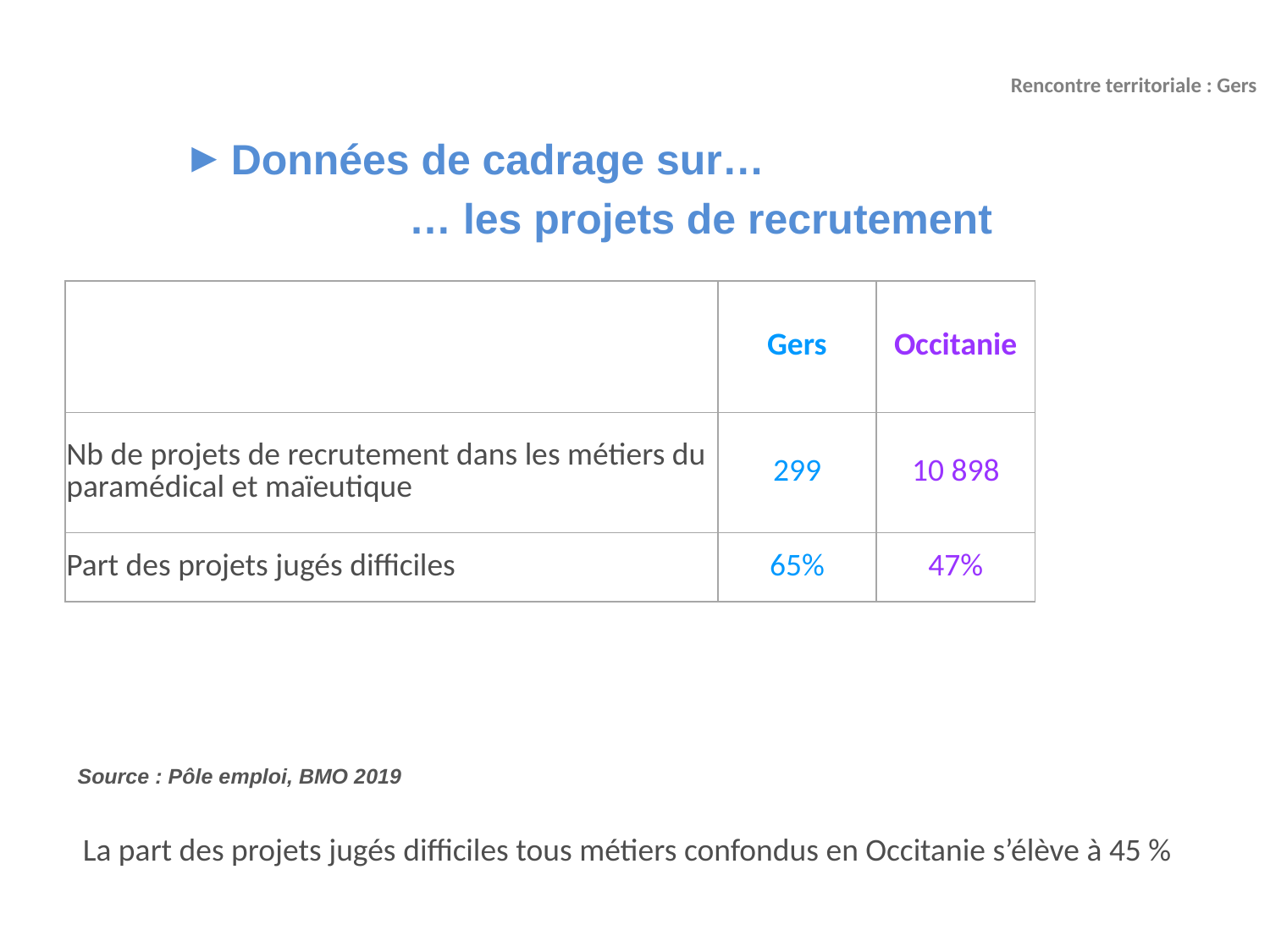

Rencontre territoriale : Gers

Données de cadrage sur…
… les projets de recrutement

|  | Gers | Occitanie |
| --- | --- | --- |
| Nb de projets de recrutement dans les métiers du paramédical et maïeutique | 299 | 10 898 |
| Part des projets jugés difficiles | 65% | 47% |
Source : Pôle emploi, BMO 2019
La part des projets jugés difficiles tous métiers confondus en Occitanie s’élève à 45 %